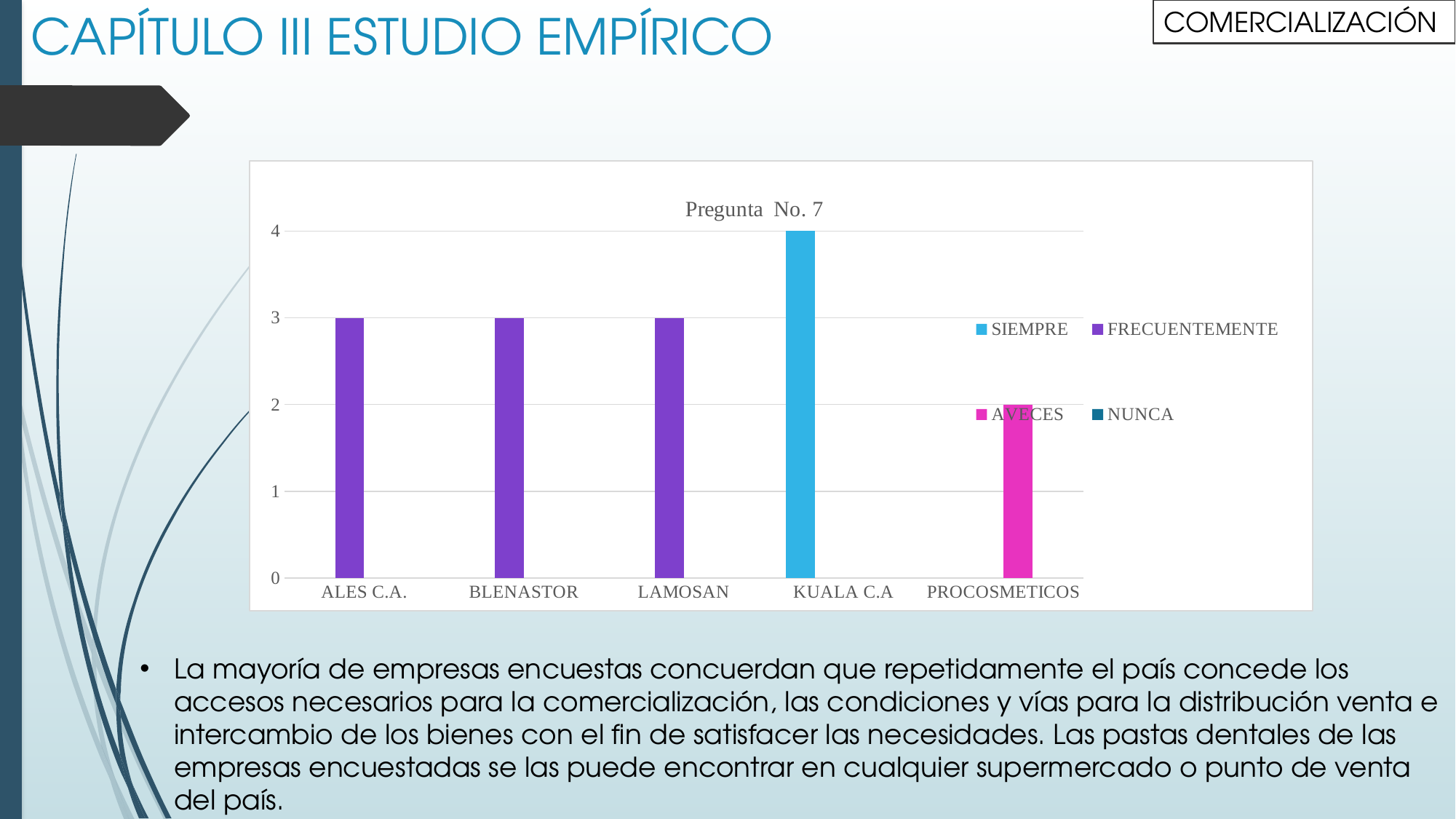

# CAPÍTULO III ESTUDIO EMPÍRICO
COMERCIALIZACIÓN

### Chart: Pregunta  No. 7

| Category | SIEMPRE | FRECUENTEMENTE | AVECES | NUNCA |
|---|---|---|---|---|
| ALES C.A. | None | 3.0 | None | None |
| BLENASTOR | None | 3.0 | None | None |
| LAMOSAN | None | 3.0 | None | None |
| KUALA C.A | 4.0 | None | None | None |
| PROCOSMETICOS | None | None | 2.0 | None |
La mayoría de empresas encuestas concuerdan que repetidamente el país concede los accesos necesarios para la comercialización, las condiciones y vías para la distribución venta e intercambio de los bienes con el fin de satisfacer las necesidades. Las pastas dentales de las empresas encuestadas se las puede encontrar en cualquier supermercado o punto de venta del país.